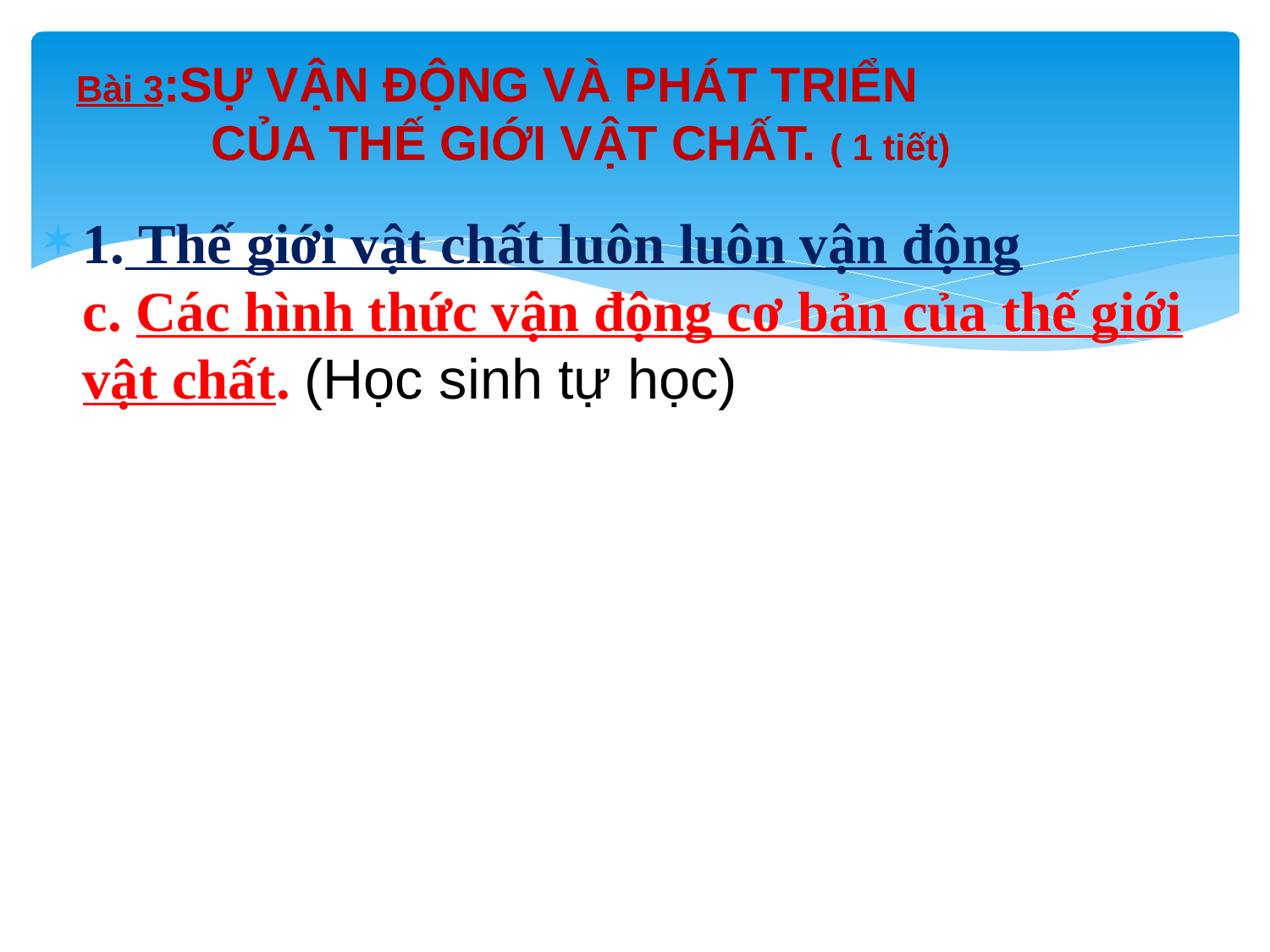

# Bài 3:SỰ VẬN ĐỘNG VÀ PHÁT TRIỂN CỦA THẾ GIỚI VẬT CHẤT. ( 1 tiết)
1. Thế giới vật chất luôn luôn vận động
c. Các hình thức vận động cơ bản của thế giới vật chất. (Học sinh tự học)